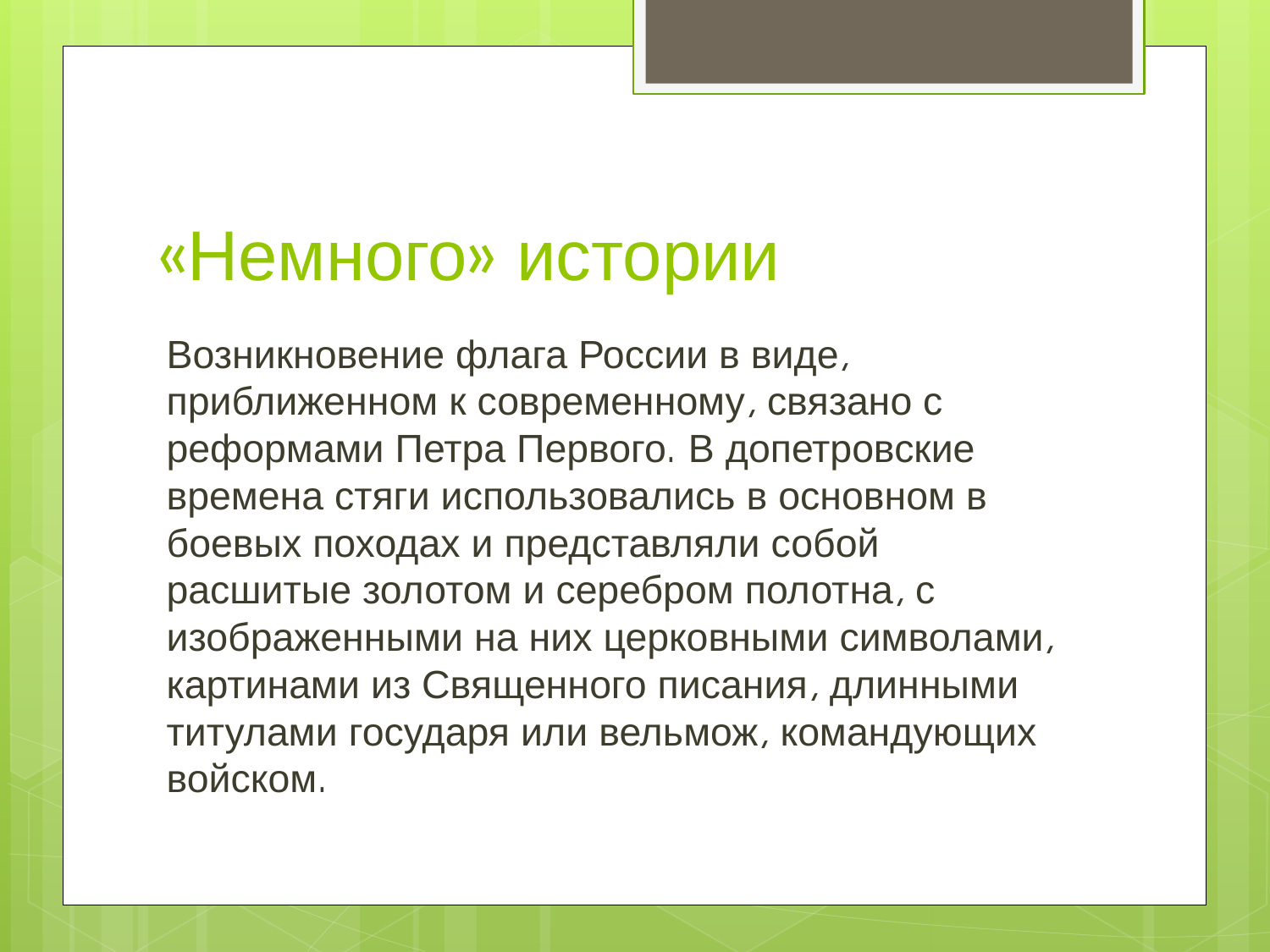

# «Немного» истории
Возникновение флага России в виде, приближенном к современному, связано с реформами Петра Первого. В допетровские времена стяги использовались в основном в боевых походах и представляли собой расшитые золотом и серебром полотна, с изображенными на них церковными символами, картинами из Священного писания, длинными титулами государя или вельмож, командующих войском.